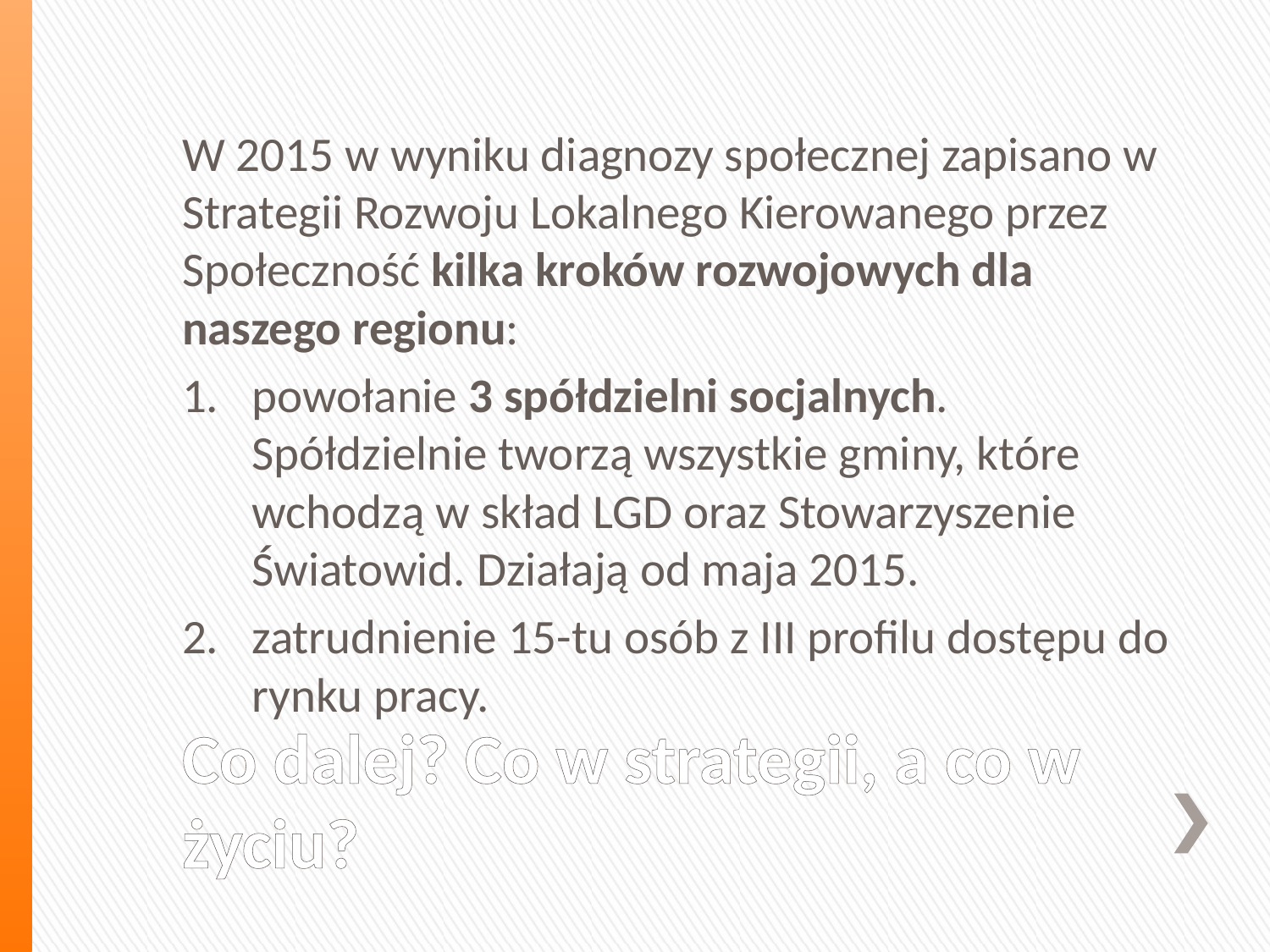

W 2015 w wyniku diagnozy społecznej zapisano w Strategii Rozwoju Lokalnego Kierowanego przez Społeczność kilka kroków rozwojowych dla naszego regionu:
powołanie 3 spółdzielni socjalnych. Spółdzielnie tworzą wszystkie gminy, które wchodzą w skład LGD oraz Stowarzyszenie Światowid. Działają od maja 2015.
zatrudnienie 15-tu osób z III profilu dostępu do rynku pracy.

# Co dalej? Co w strategii, a co w życiu?